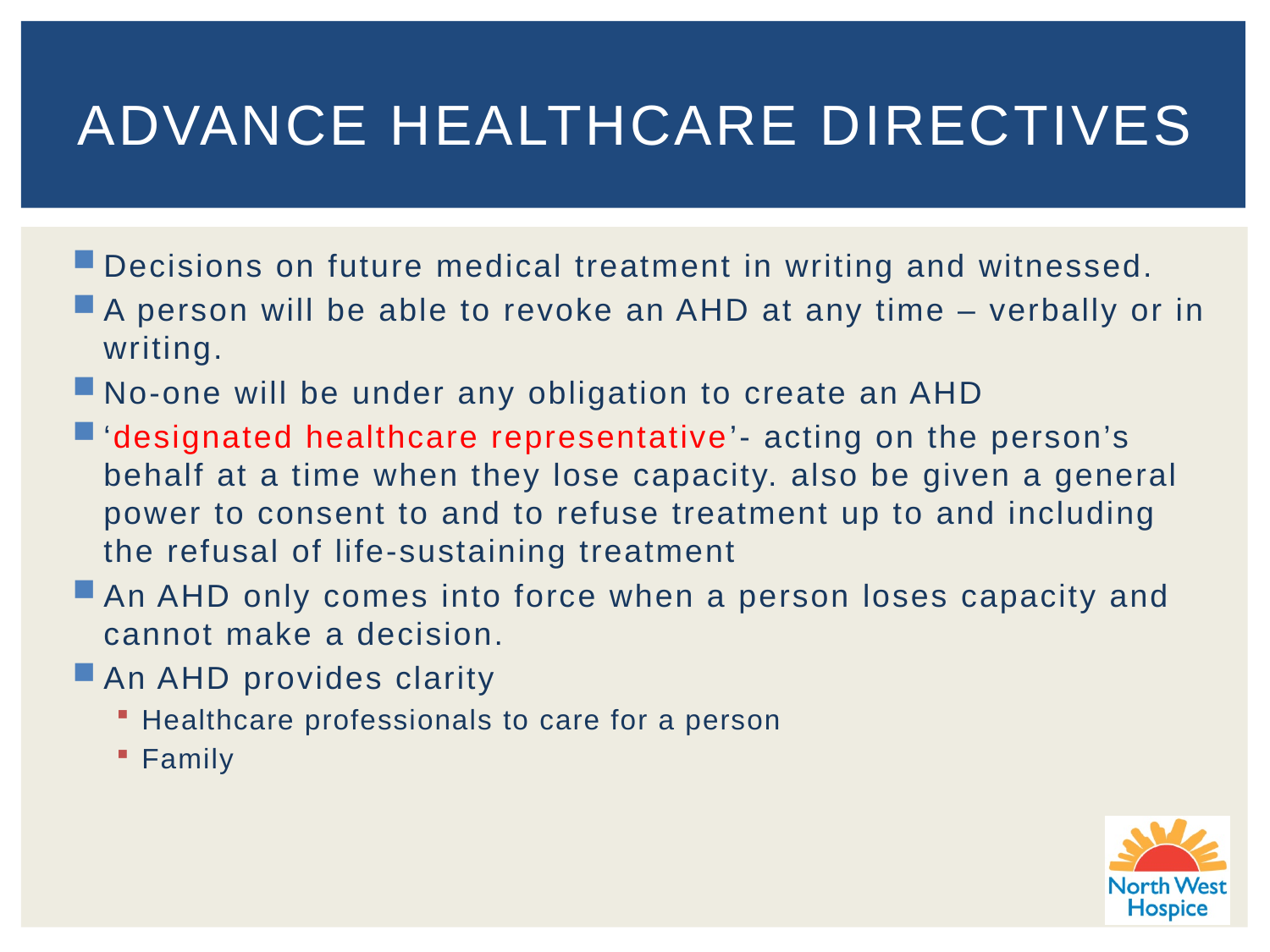

# Advance Healthcare Directives
Decisions on future medical treatment in writing and witnessed.
A person will be able to revoke an AHD at any time – verbally or in writing.
No-one will be under any obligation to create an AHD
‘designated healthcare representative’- acting on the person’s behalf at a time when they lose capacity. also be given a general power to consent to and to refuse treatment up to and including the refusal of life-sustaining treatment
An AHD only comes into force when a person loses capacity and cannot make a decision.
An AHD provides clarity
Healthcare professionals to care for a person
Family